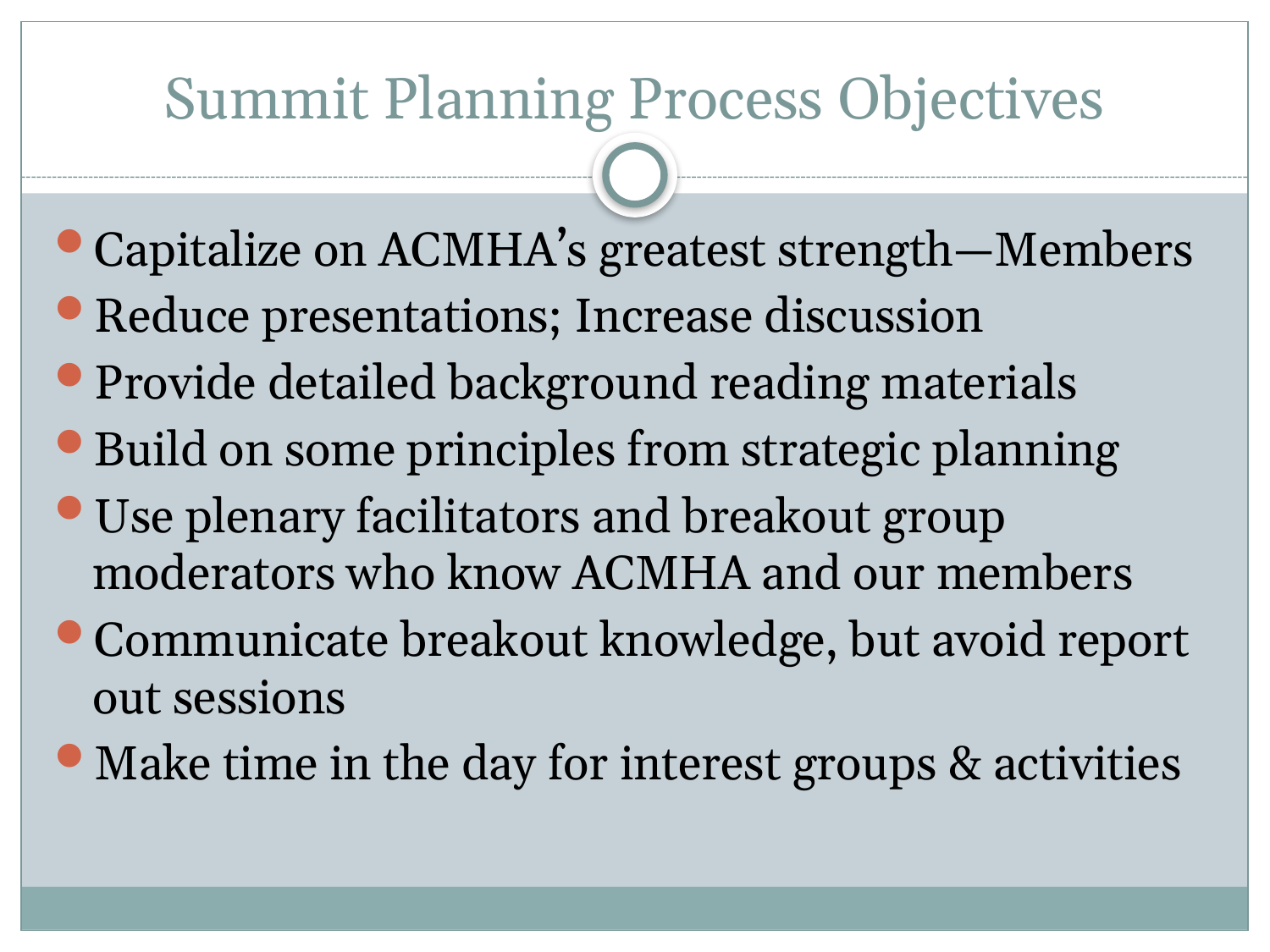

# Summit Planning Process Objectives
Capitalize on ACMHA’s greatest strength—Members
Reduce presentations; Increase discussion
Provide detailed background reading materials
Build on some principles from strategic planning
Use plenary facilitators and breakout group moderators who know ACMHA and our members
Communicate breakout knowledge, but avoid report out sessions
Make time in the day for interest groups & activities